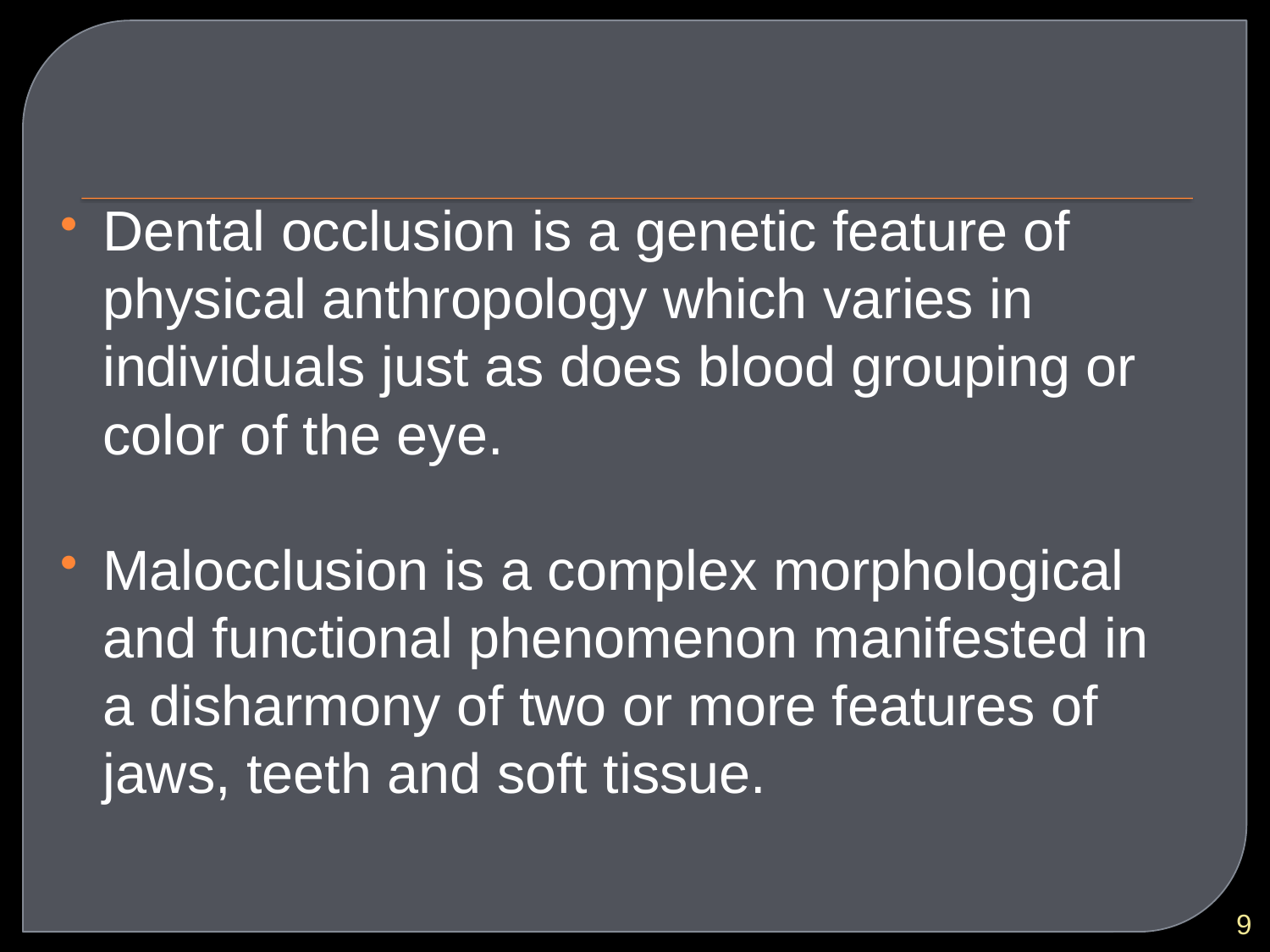

Dental occlusion is a genetic feature of physical anthropology which varies in individuals just as does blood grouping or color of the eye.
Malocclusion is a complex morphological and functional phenomenon manifested in a disharmony of two or more features of jaws, teeth and soft tissue.

9